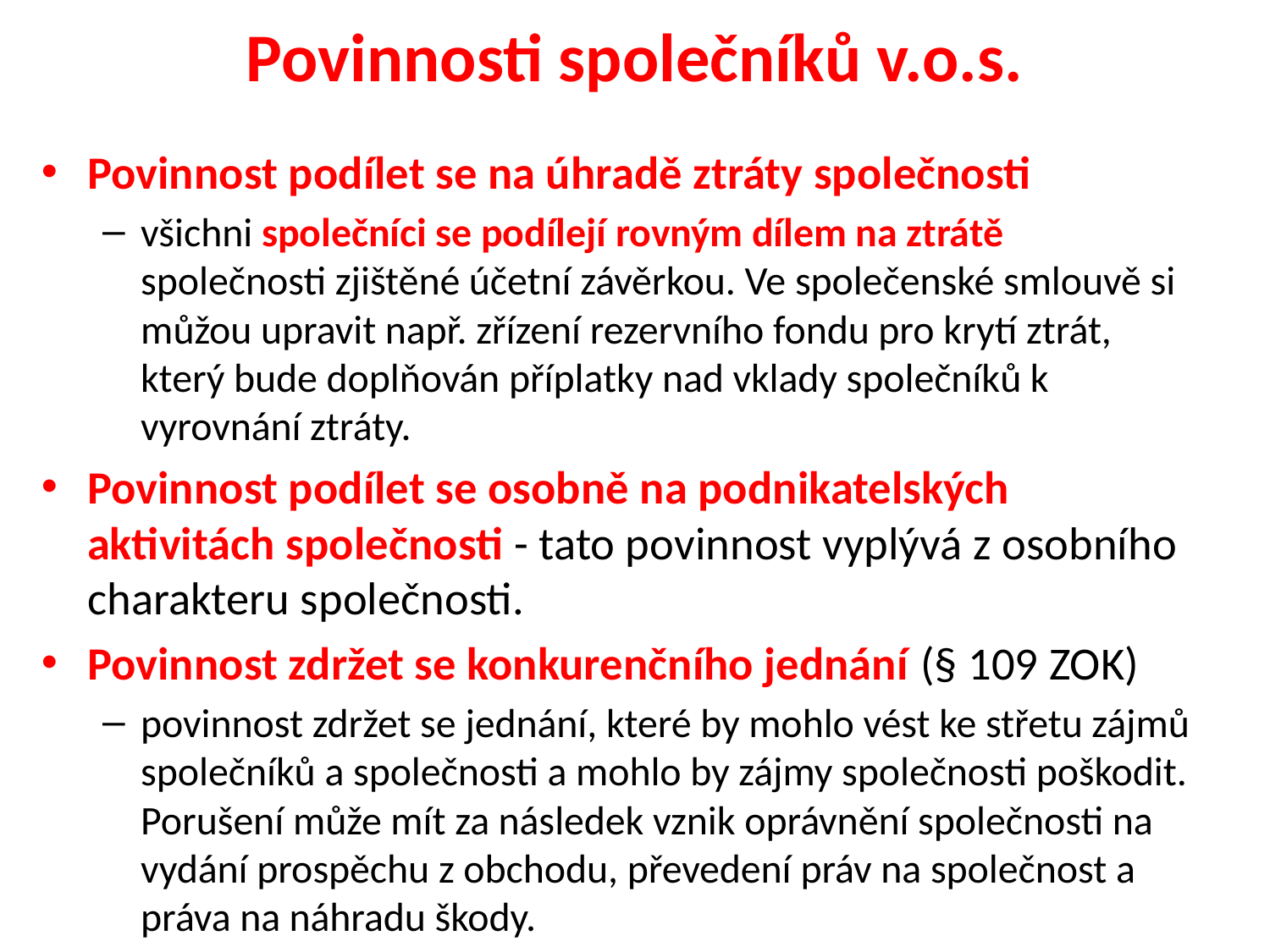

# Povinnosti společníků v.o.s.
Povinnost podílet se na úhradě ztráty společnosti
všichni společníci se podílejí rovným dílem na ztrátě společnosti zjištěné účetní závěrkou. Ve společenské smlouvě si můžou upravit např. zřízení rezervního fondu pro krytí ztrát, který bude doplňován příplatky nad vklady společníků k vyrovnání ztráty.
Povinnost podílet se osobně na podnikatelských aktivitách společnosti - tato povinnost vyplývá z osobního charakteru společnosti.
Povinnost zdržet se konkurenčního jednání (§ 109 ZOK)
povinnost zdržet se jednání, které by mohlo vést ke střetu zájmů společníků a společnosti a mohlo by zájmy společnosti poškodit. Porušení může mít za následek vznik oprávnění společnosti na vydání prospěchu z obchodu, převedení práv na společnost a práva na náhradu škody.